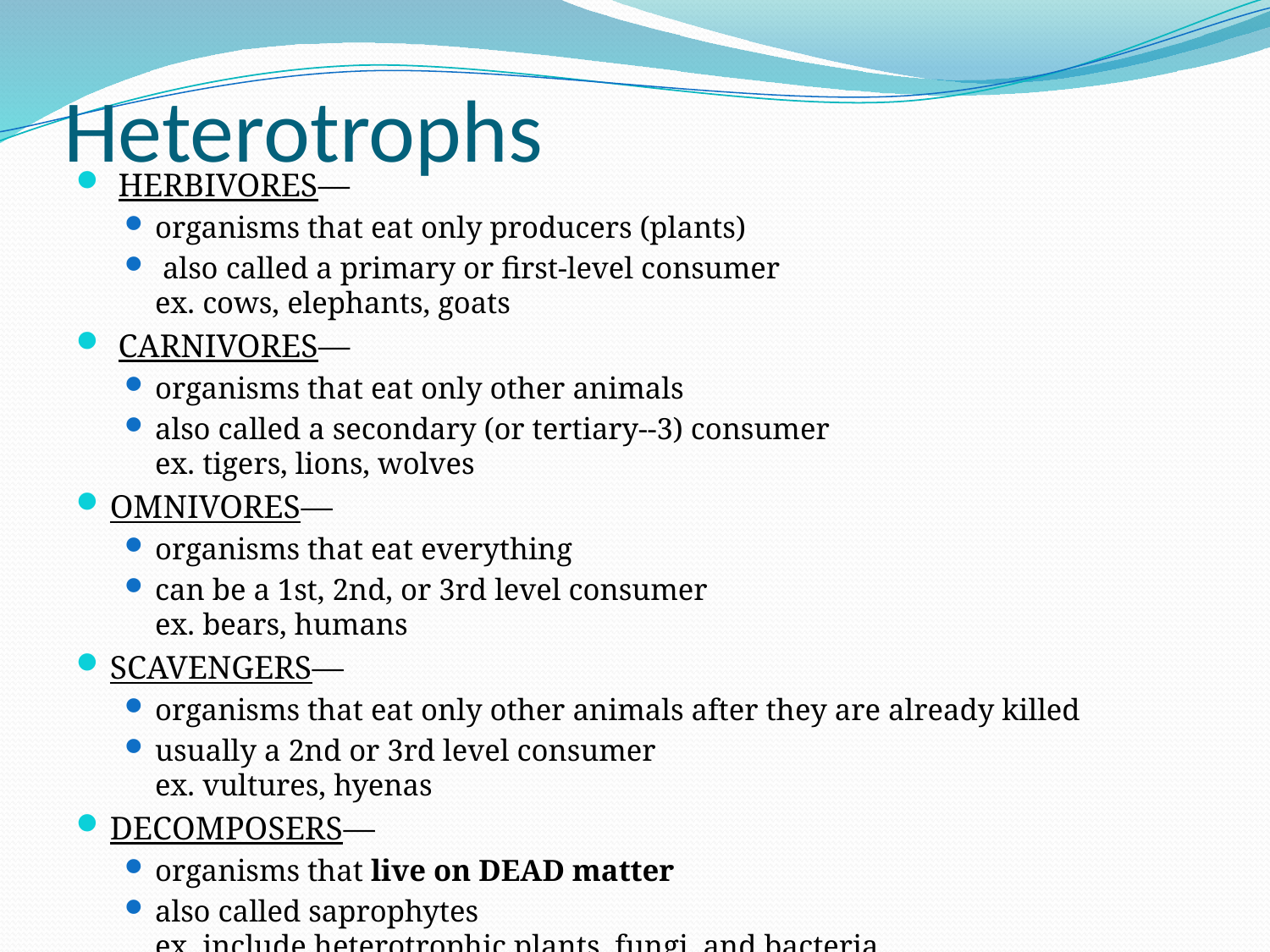

# Heterotrophs
 HERBIVORES—
organisms that eat only producers (plants)
 also called a primary or first-level consumer
ex. cows, elephants, goats
 CARNIVORES—
organisms that eat only other animals
also called a secondary (or tertiary--3) consumer
ex. tigers, lions, wolves
OMNIVORES—
organisms that eat everything
can be a 1st, 2nd, or 3rd level consumer
ex. bears, humans
SCAVENGERS—
organisms that eat only other animals after they are already killed
usually a 2nd or 3rd level consumer
ex. vultures, hyenas
DECOMPOSERS—
organisms that live on DEAD matter
also called saprophytes
ex. include heterotrophic plants, fungi, and bacteria